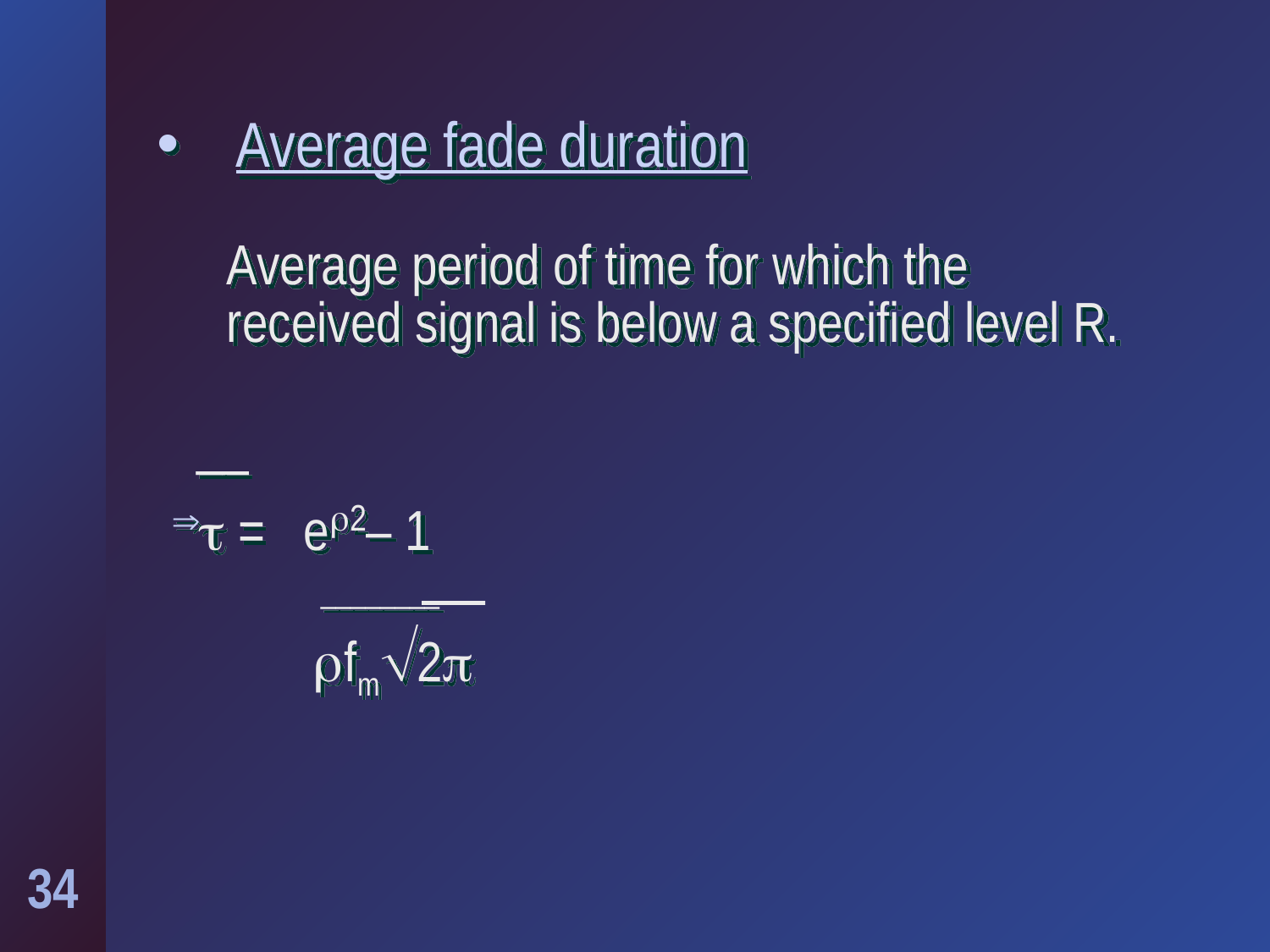

# Average fade duration
Average period of time for which the received signal is below a specified level R.

  __
τ =   eρ2– 1
            ________
           ρfm√2π